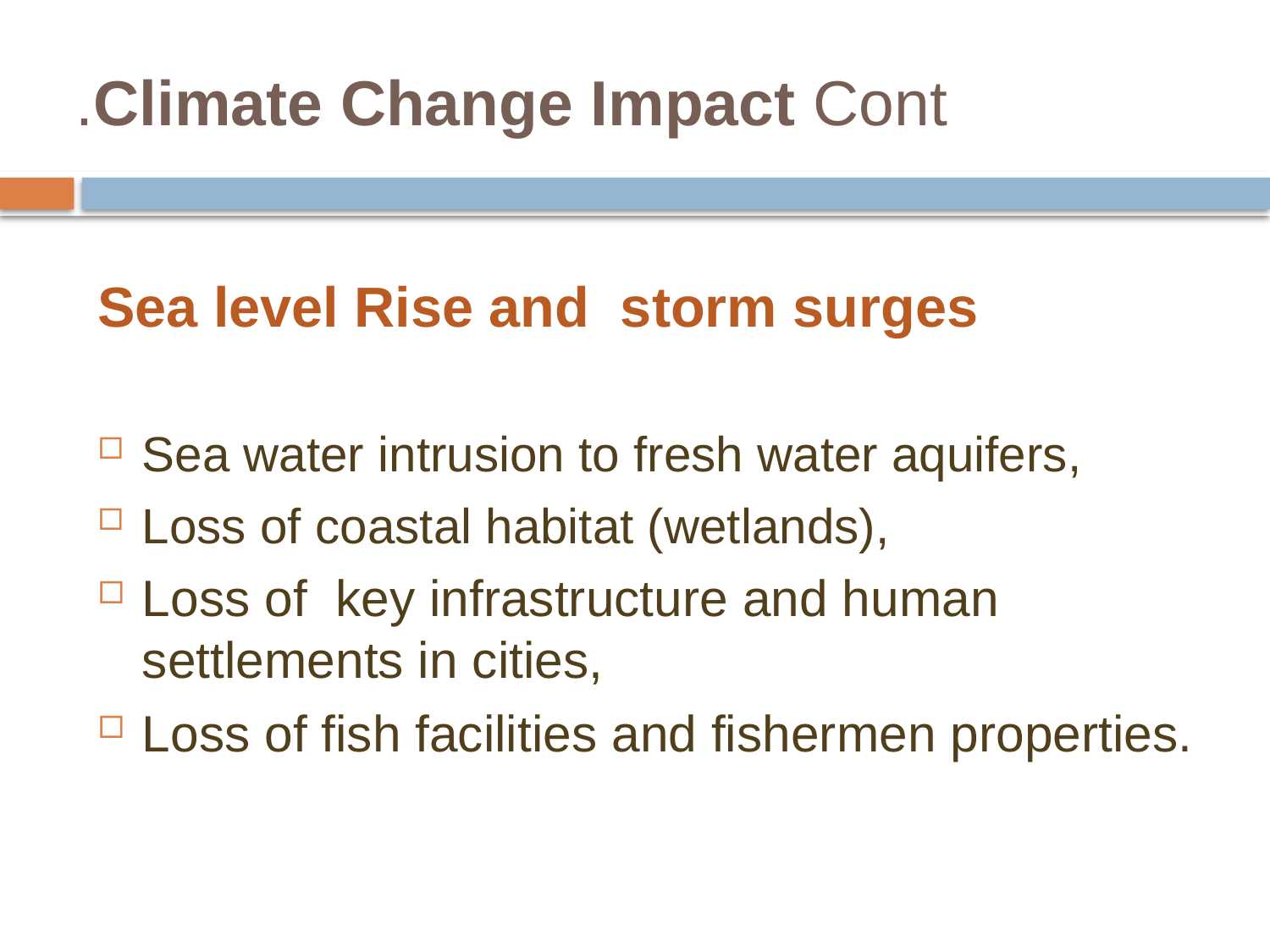

# Climate Change Impact Cont.
Sea level Rise and  storm surges

Sea water intrusion to fresh water aquifers,
Loss of coastal habitat (wetlands),
Loss of  key infrastructure and human settlements in cities,
Loss of fish facilities and fishermen properties.